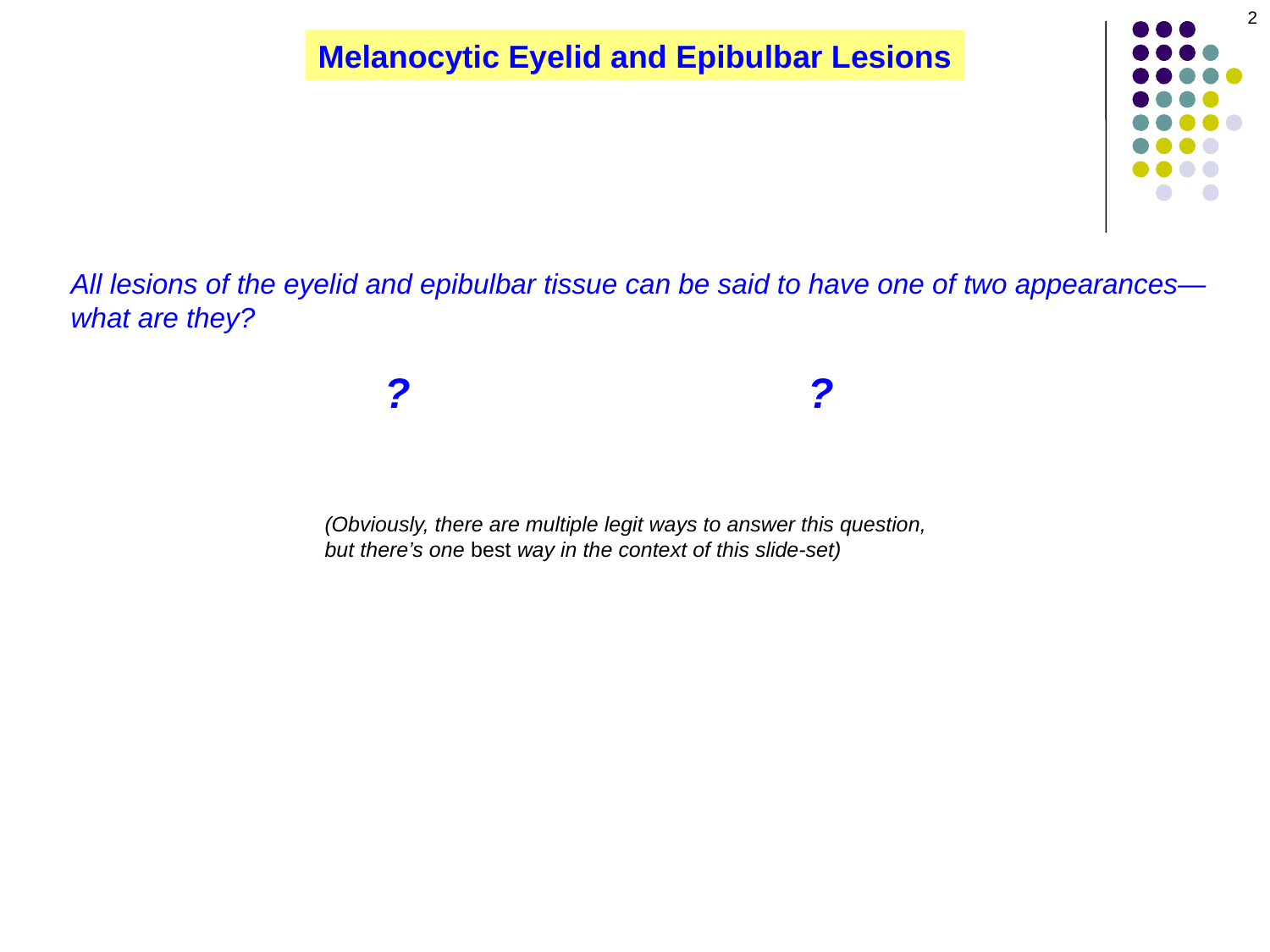

2
Melanocytic Eyelid and Epibulbar Lesions
All lesions of the eyelid and epibulbar tissue can be said to have one of two appearances—what are they?
?
?
(Obviously, there are multiple legit ways to answer this question, but there’s one best way in the context of this slide-set)